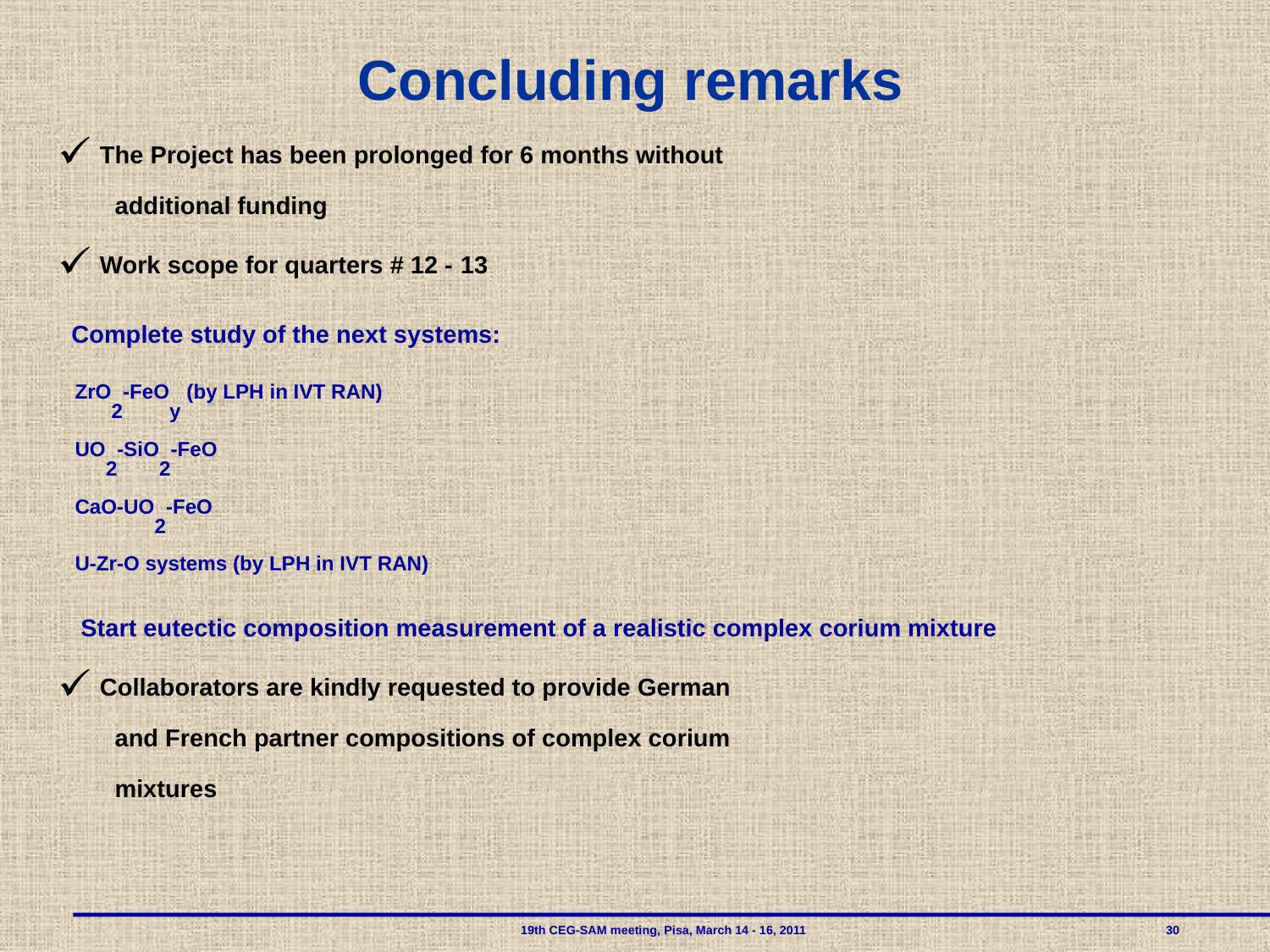

Concluding remarks

 The Project has been prolonged for 6 months without
    additional funding
 Work scope for quarters # 12 - 13
  Complete study of the next systems:
   ZrO2-FeOy (by LPH in IVT RAN)
   UO2-SiO2-FeO
   CaO-UO2-FeO
   U-Zr-O systems (by LPH in IVT RAN)
    Start eutectic composition measurement of a realistic complex corium mixture
 Collaborators are kindly requested to provide German
    and French partner compositions of complex corium
    mixtures

 				19th CEG-SAM meeting, Pisa, March 14 - 16, 2011 			   30